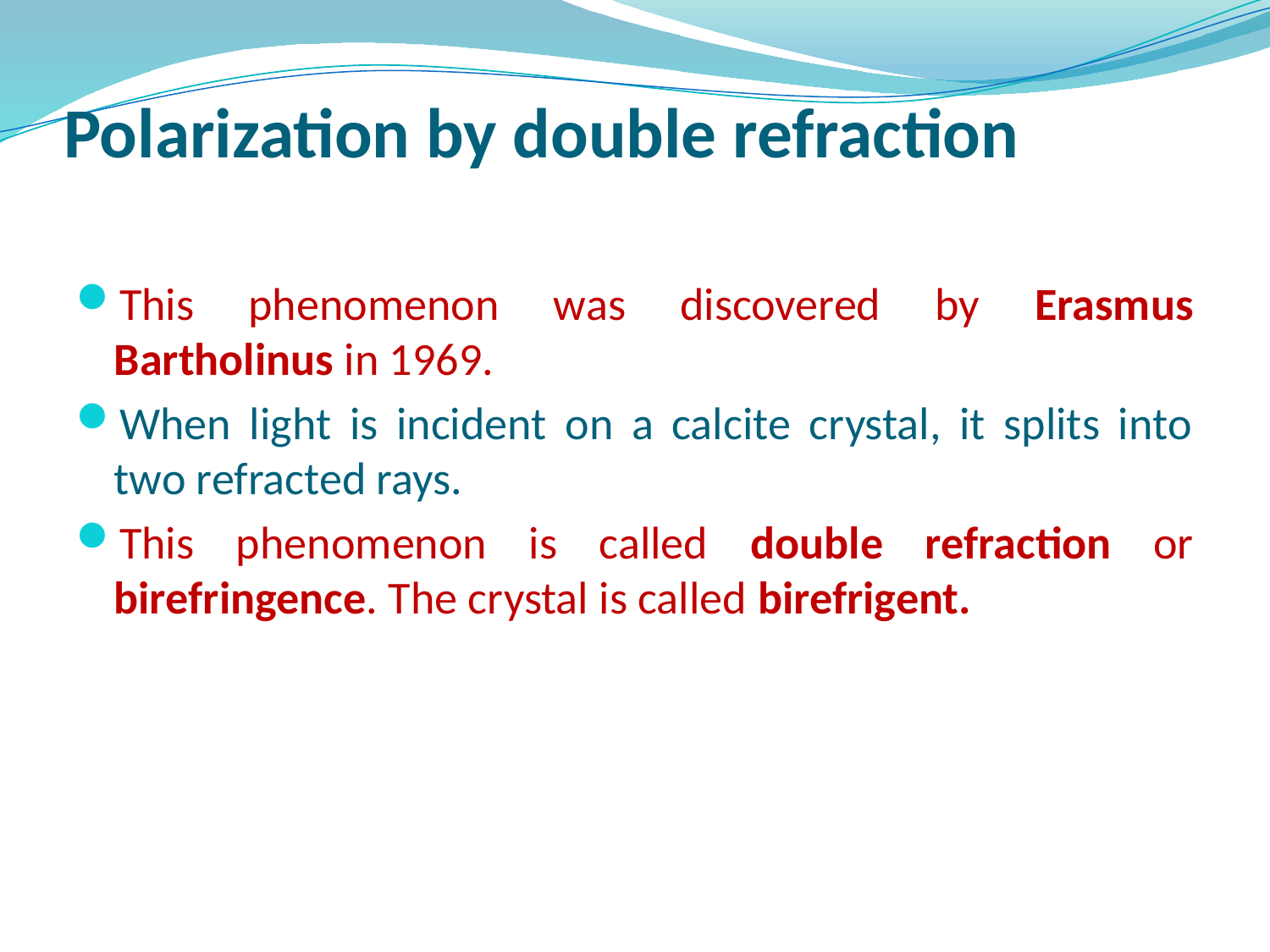

# Polarization by double refraction
This phenomenon was discovered by Erasmus Bartholinus in 1969.
When light is incident on a calcite crystal, it splits into two refracted rays.
This phenomenon is called double refraction or birefringence. The crystal is called birefrigent.